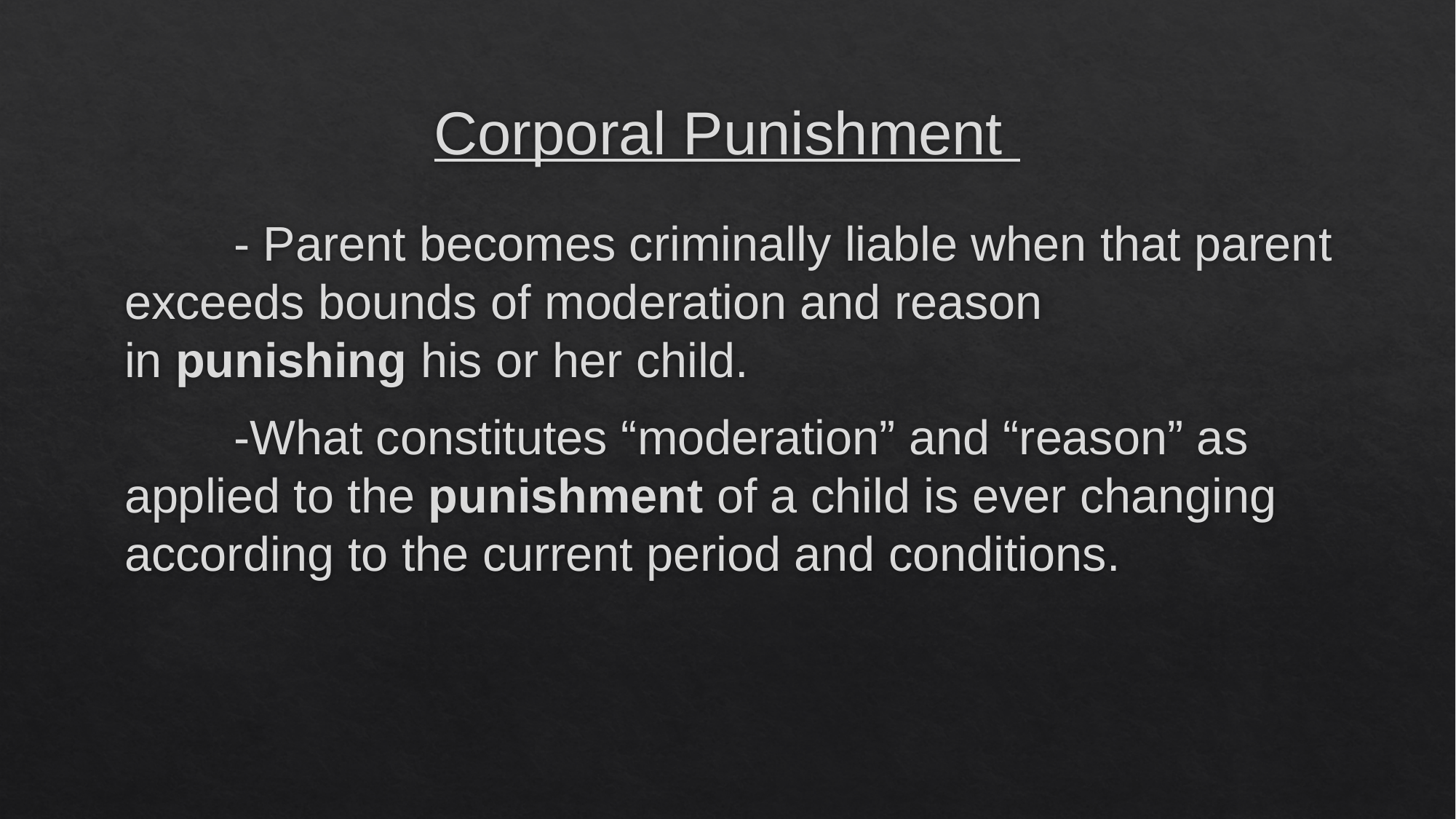

# Corporal Punishment
	- Parent becomes criminally liable when that parent exceeds bounds of moderation and reason in punishing his or her child.
	-What constitutes “moderation” and “reason” as applied to the punishment of a child is ever changing according to the current period and conditions.